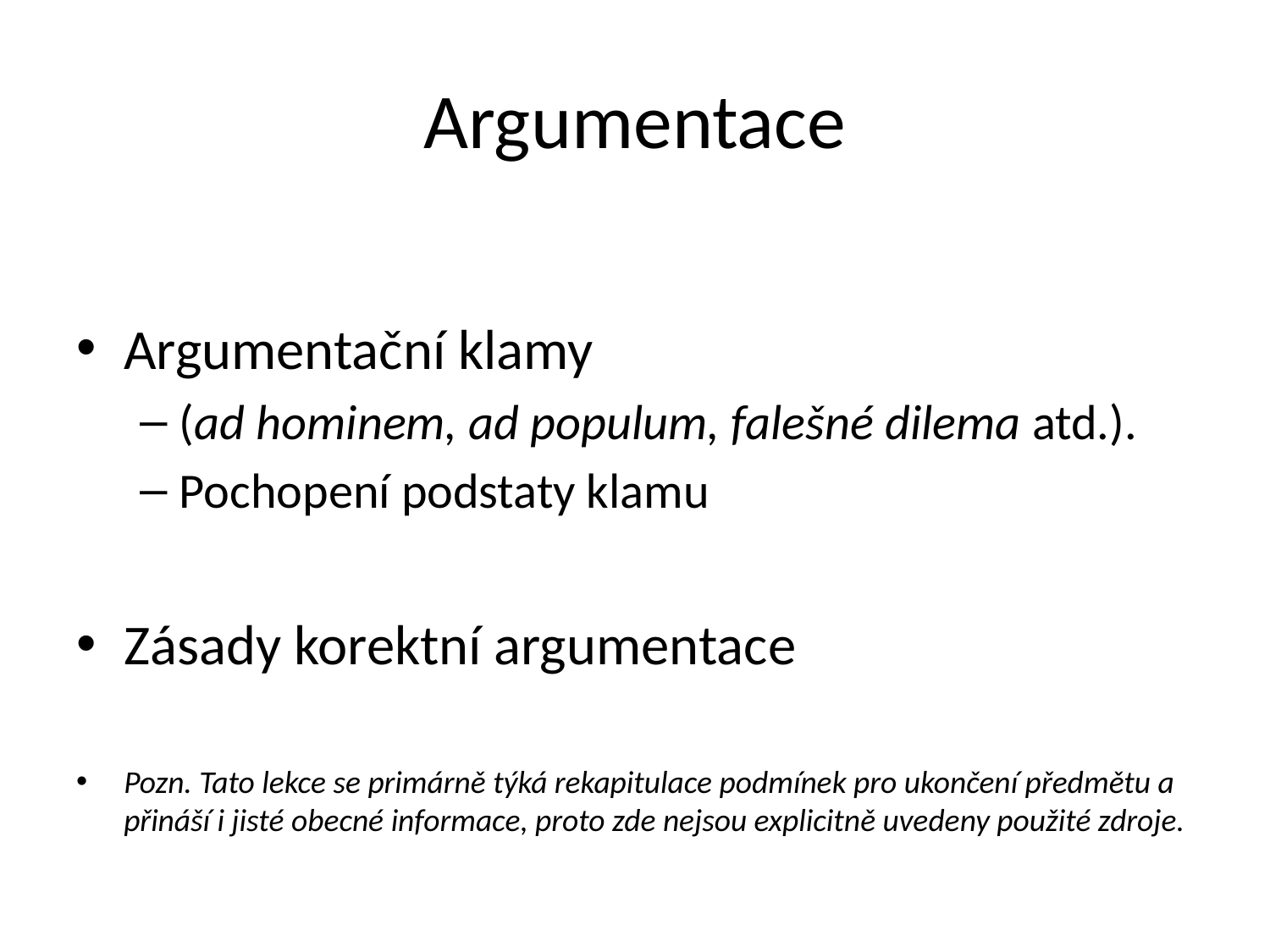

# Argumentace
Argumentační klamy
(ad hominem, ad populum, falešné dilema atd.).
Pochopení podstaty klamu

Zásady korektní argumentace

Pozn. Tato lekce se primárně týká rekapitulace podmínek pro ukončení předmětu a přináší i jisté obecné informace, proto zde nejsou explicitně uvedeny použité zdroje.